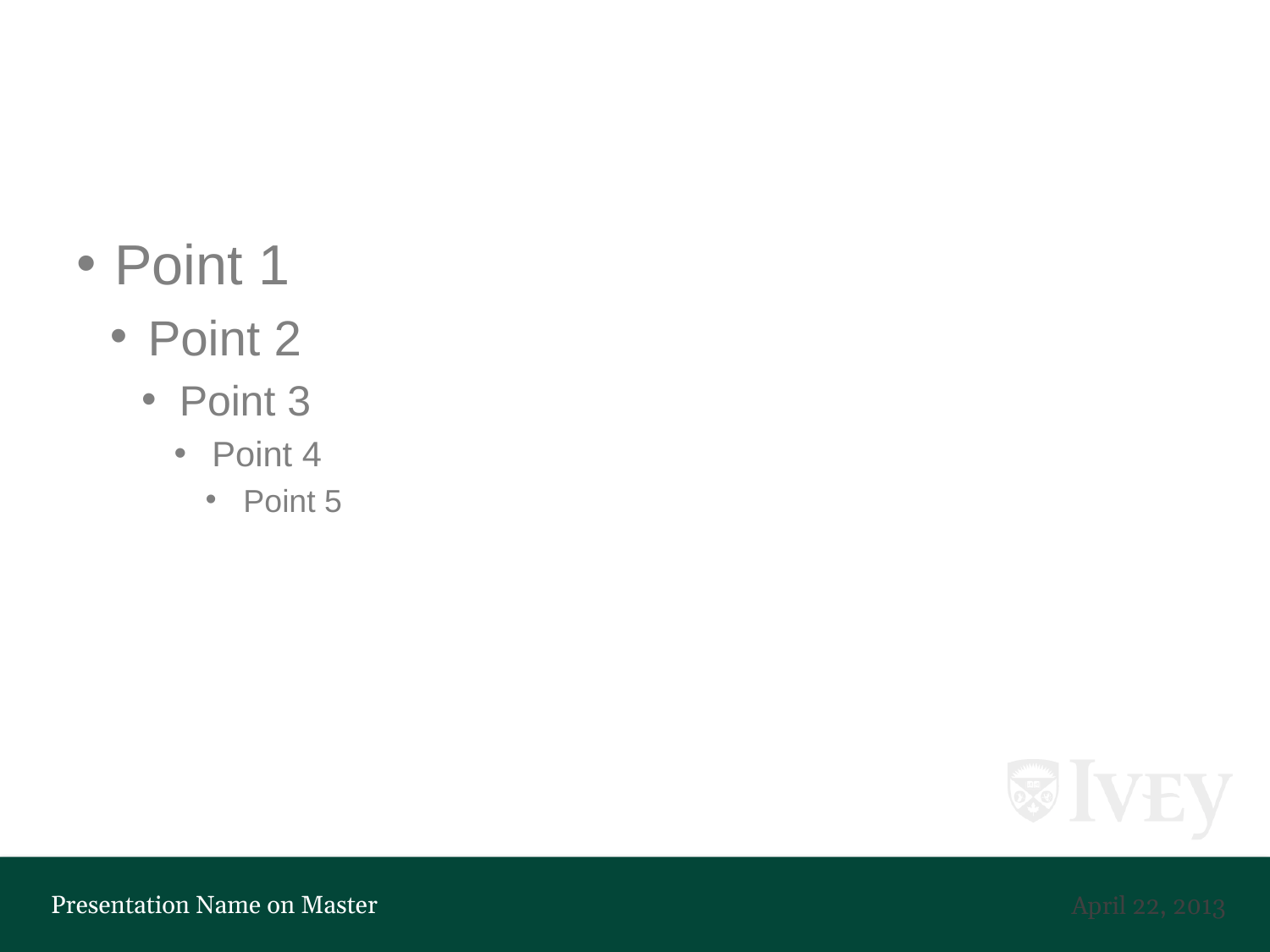

#
Point 1
Point 2
Point 3
Point 4
Point 5
Presentation Name on Master
April 22, 2013